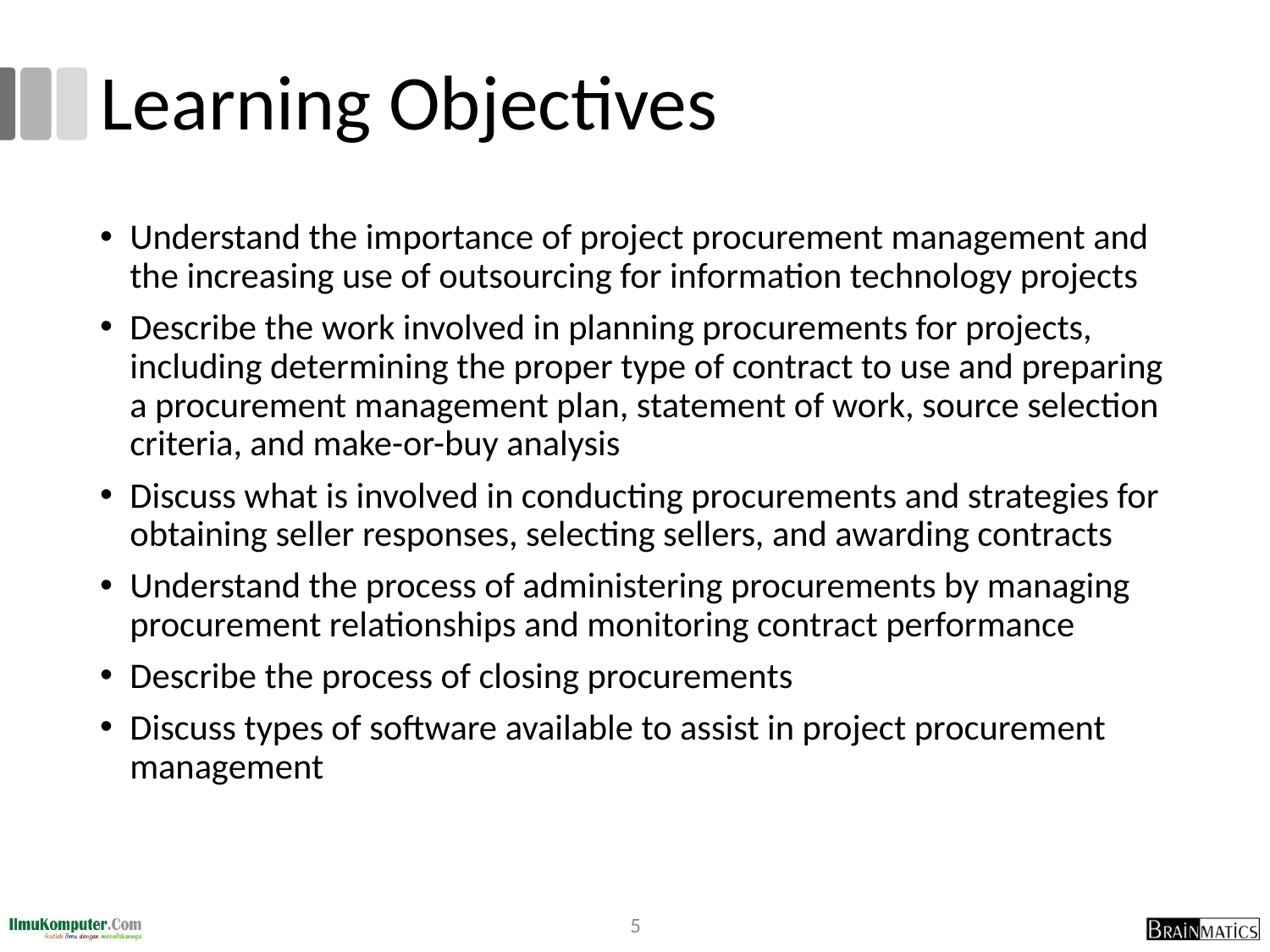

# Learning Objectives
Understand the importance of project procurement management and the increasing use of outsourcing for information technology projects
Describe the work involved in planning procurements for projects, including determining the proper type of contract to use and preparing a procurement management plan, statement of work, source selection criteria, and make-or-buy analysis
Discuss what is involved in conducting procurements and strategies for obtaining seller responses, selecting sellers, and awarding contracts
Understand the process of administering procurements by managing procurement relationships and monitoring contract performance
Describe the process of closing procurements
Discuss types of software available to assist in project procurement management

5